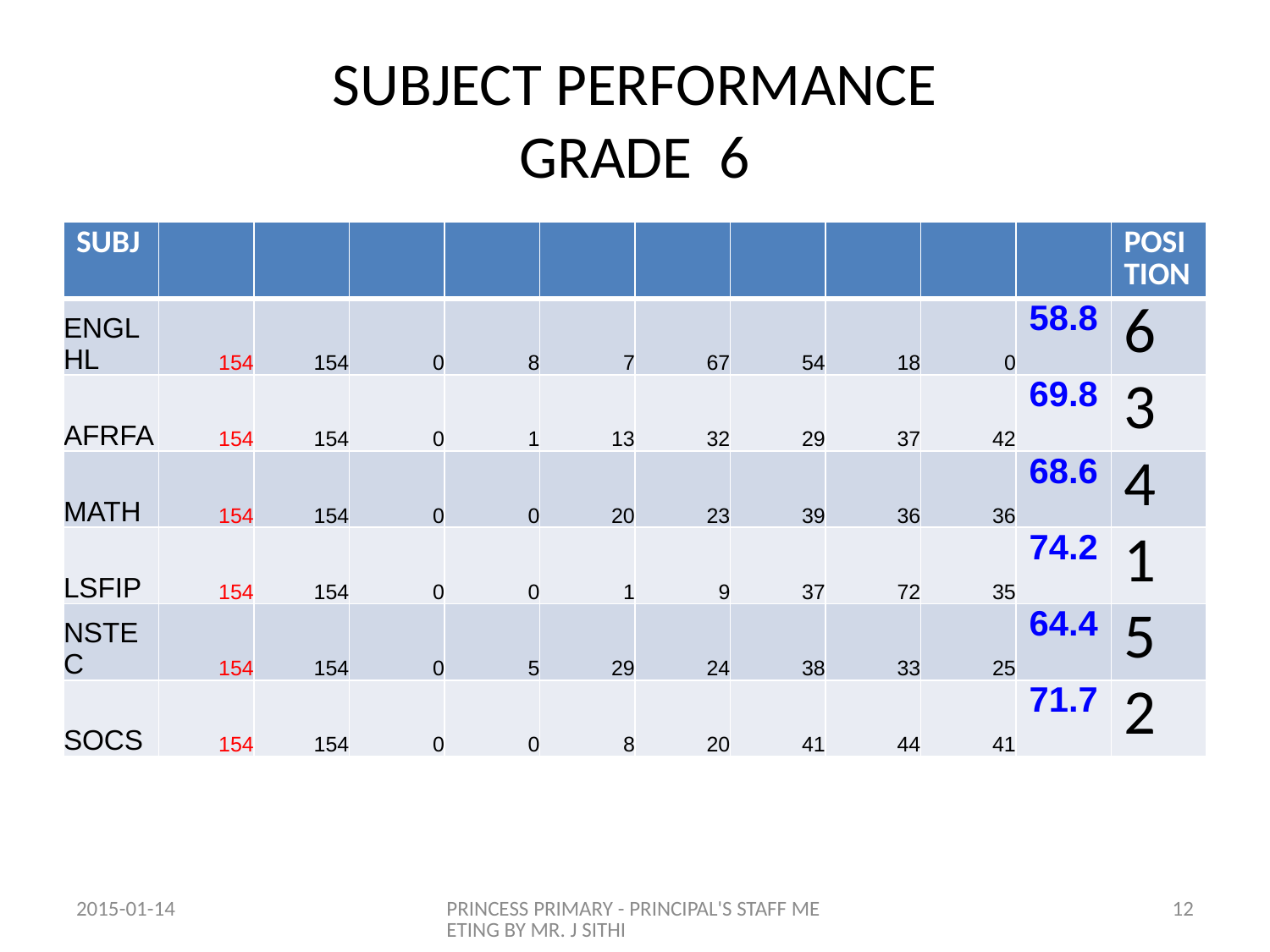

# SUBJECT PERFORMANCE GRADE  6
| SUBJ |  |  |  |  |  |  |  |  |  |  | POSITION |
| --- | --- | --- | --- | --- | --- | --- | --- | --- | --- | --- | --- |
| ENGLHL | 154 | 154 | 0 | 8 | 7 | 67 | 54 | 18 | 0 | 58.8 | 6 |
| AFRFA | 154 | 154 | 0 | 1 | 13 | 32 | 29 | 37 | 42 | 69.8 | 3 |
| MATH | 154 | 154 | 0 | 0 | 20 | 23 | 39 | 36 | 36 | 68.6 | 4 |
| LSFIP | 154 | 154 | 0 | 0 | 1 | 9 | 37 | 72 | 35 | 74.2 | 1 |
| NSTEC | 154 | 154 | 0 | 5 | 29 | 24 | 38 | 33 | 25 | 64.4 | 5 |
| SOCS | 154 | 154 | 0 | 0 | 8 | 20 | 41 | 44 | 41 | 71.7 | 2 |
2015-01-14
PRINCESS PRIMARY - PRINCIPAL'S STAFF MEETING BY MR. J SITHI
12